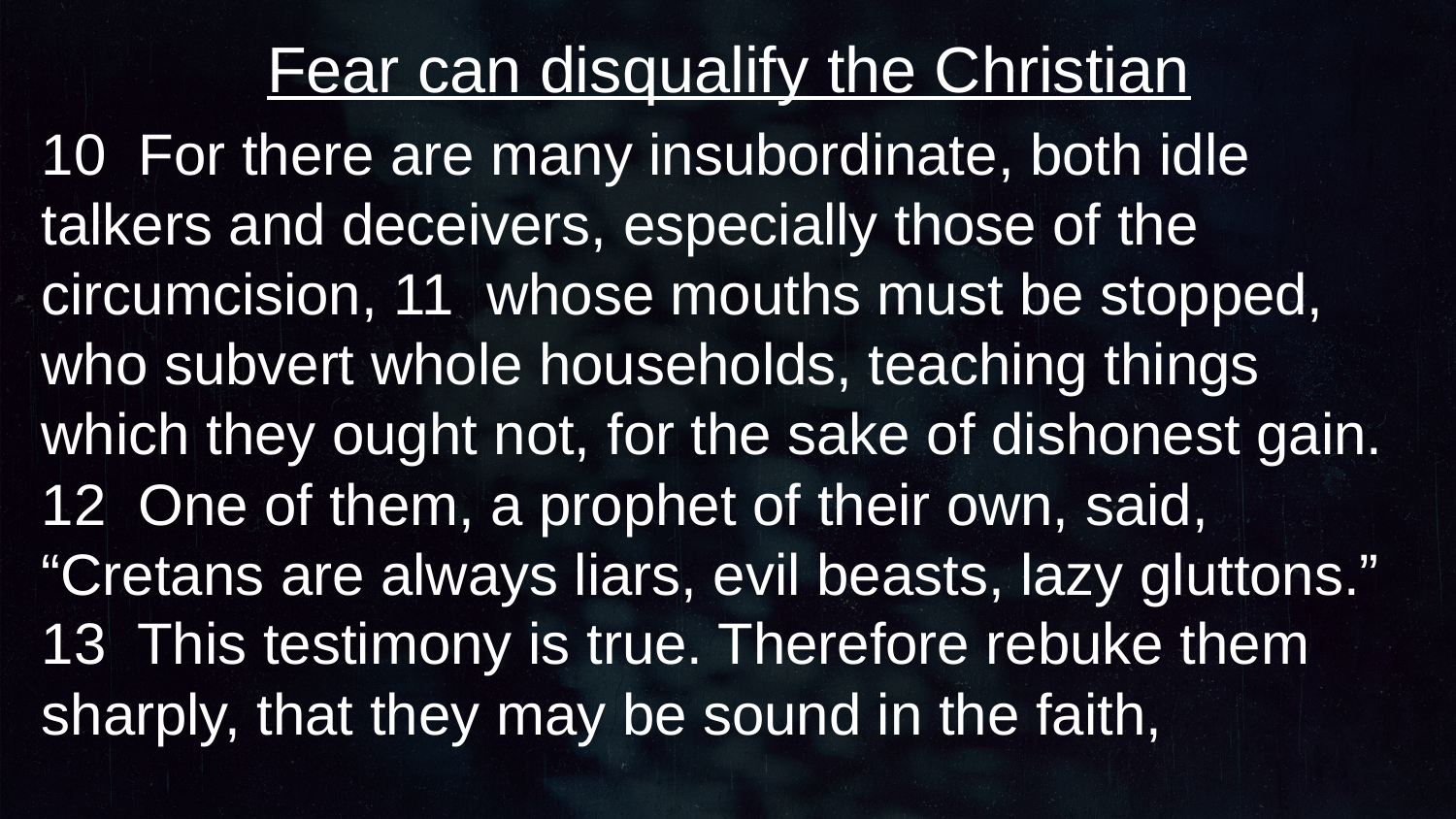

Fear can disqualify the Christian
10  For there are many insubordinate, both idle talkers and deceivers, especially those of the circumcision, 11  whose mouths must be stopped, who subvert whole households, teaching things which they ought not, for the sake of dishonest gain. 12  One of them, a prophet of their own, said, “Cretans are always liars, evil beasts, lazy gluttons.” 13  This testimony is true. Therefore rebuke them sharply, that they may be sound in the faith,